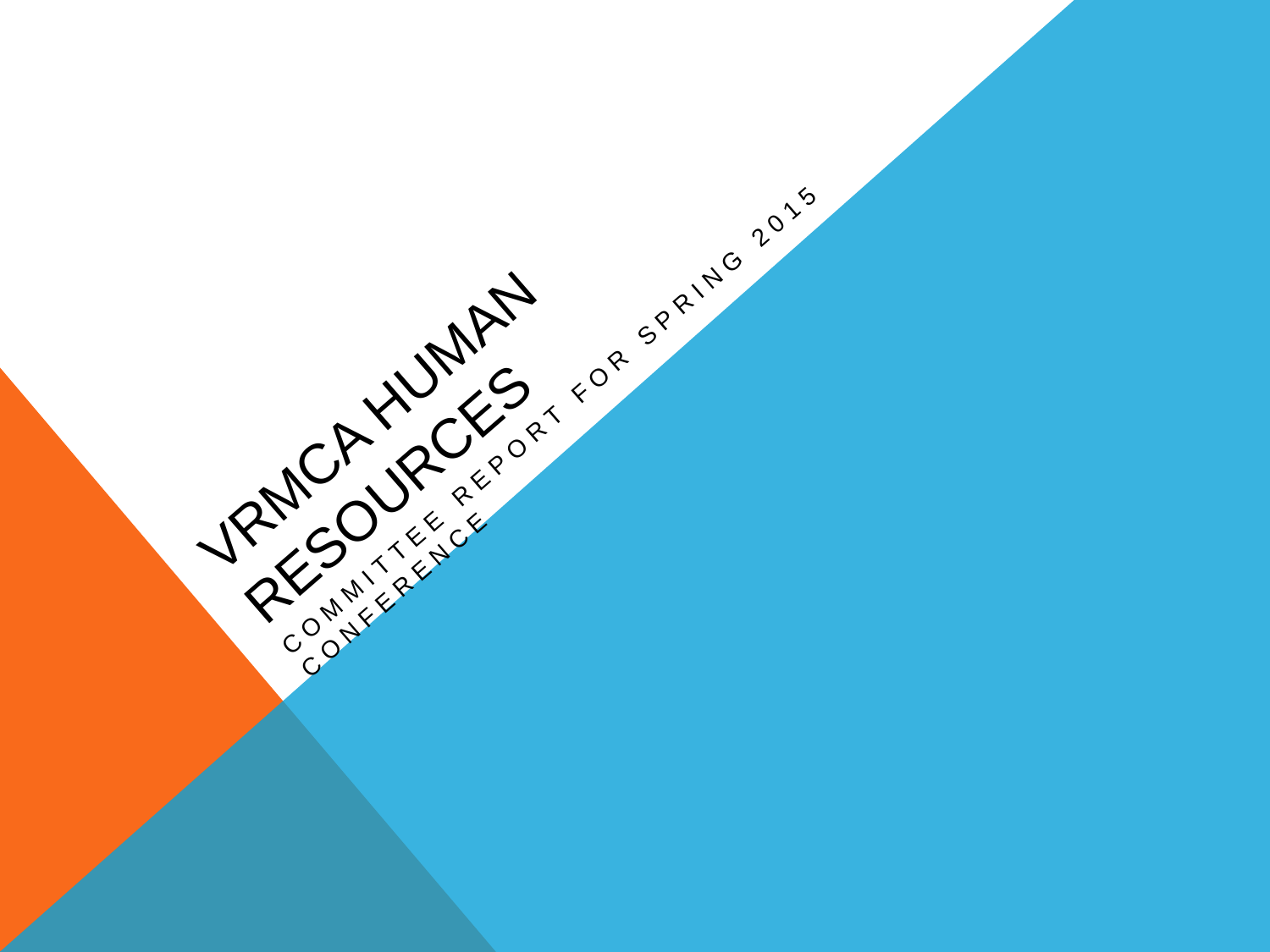

# VRMCA Human RESOURCES
Committee report for Spring 2015 Conference